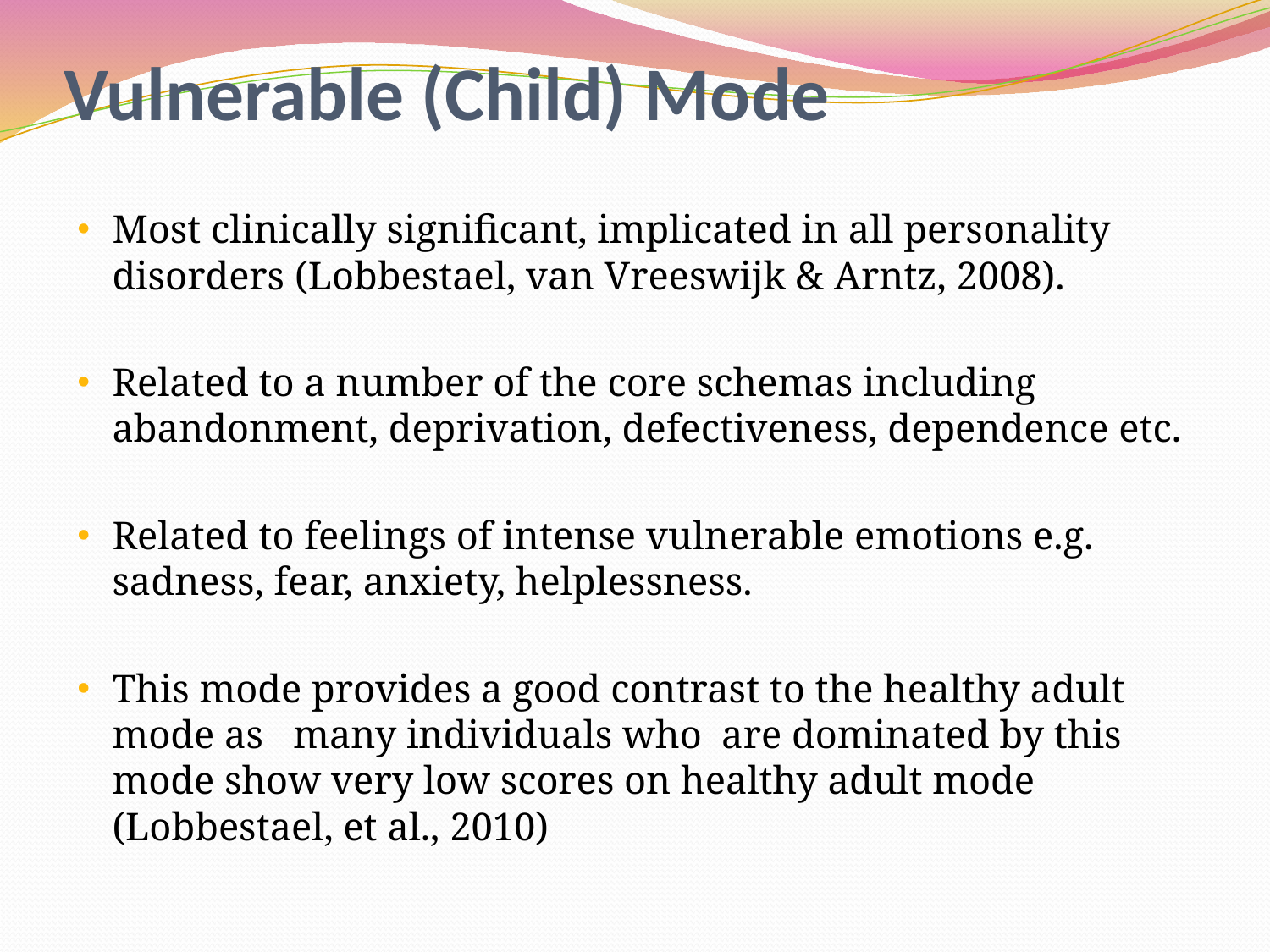

# Vulnerable (Child) Mode

Most clinically significant, implicated in all personality disorders (Lobbestael, van Vreeswijk & Arntz, 2008).

Related to a number of the core schemas including abandonment, deprivation, defectiveness, dependence etc.

Related to feelings of intense vulnerable emotions e.g. sadness, fear, anxiety, helplessness.

This mode provides a good contrast to the healthy adult mode as   many individuals who  are dominated by this mode show very low scores on healthy adult mode (Lobbestael, et al., 2010)